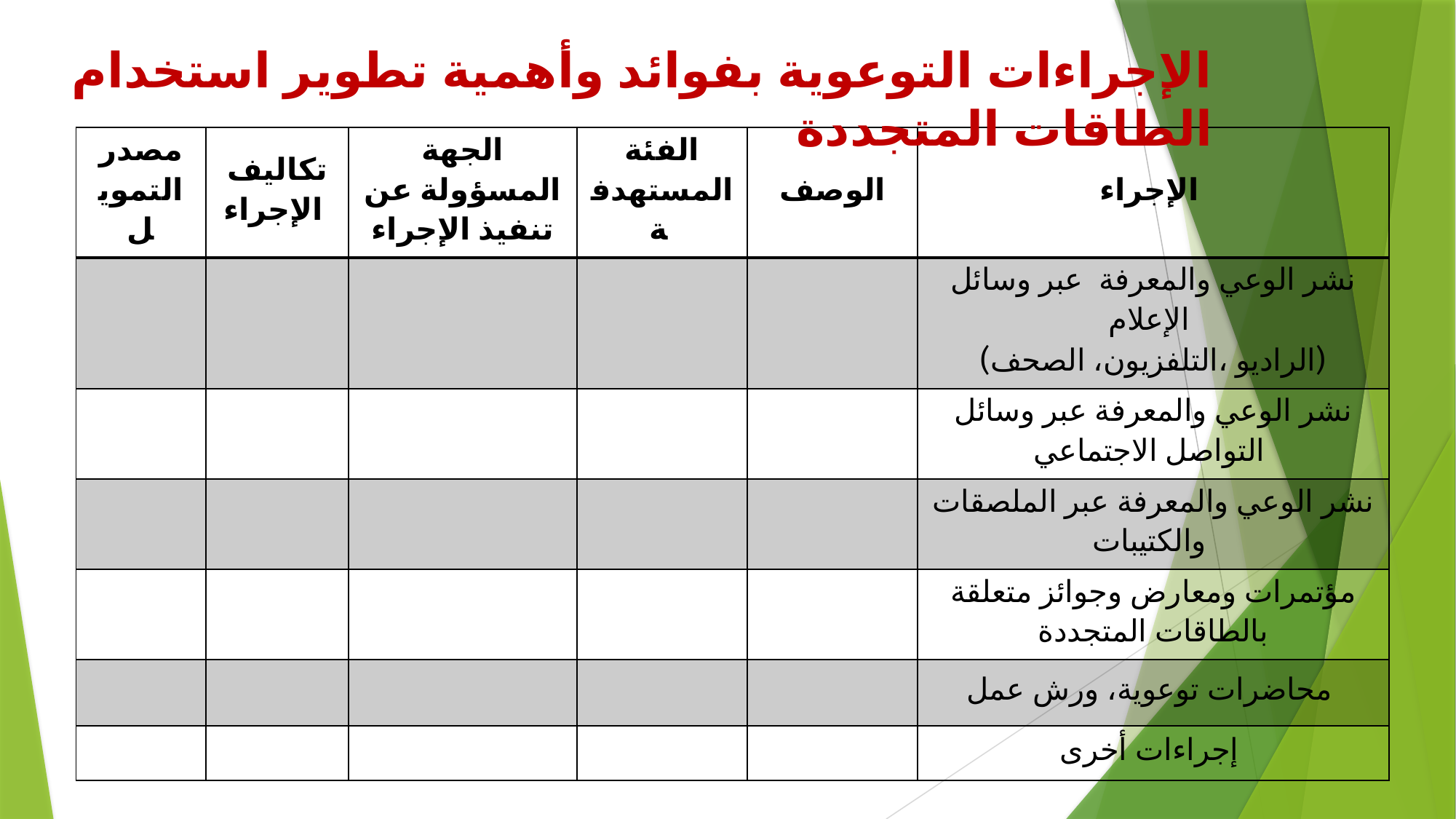

الإجراءات التوعوية بفوائد وأهمية تطوير استخدام الطاقات المتجددة
| مصدر التمويل | تكاليف الإجراء | الجهة المسؤولة عن تنفيذ الإجراء | الفئة المستهدفة | الوصف | الإجراء |
| --- | --- | --- | --- | --- | --- |
|  |  |  |  |  | نشر الوعي والمعرفة عبر وسائل الإعلام (الراديو ،التلفزيون، الصحف) |
|  |  |  |  |  | نشر الوعي والمعرفة عبر وسائل التواصل الاجتماعي |
|  |  |  |  |  | نشر الوعي والمعرفة عبر الملصقات والكتيبات |
|  |  |  |  |  | مؤتمرات ومعارض وجوائز متعلقة بالطاقات المتجددة |
|  |  |  |  |  | محاضرات توعوية، ورش عمل |
|  |  |  |  |  | إجراءات أخرى |